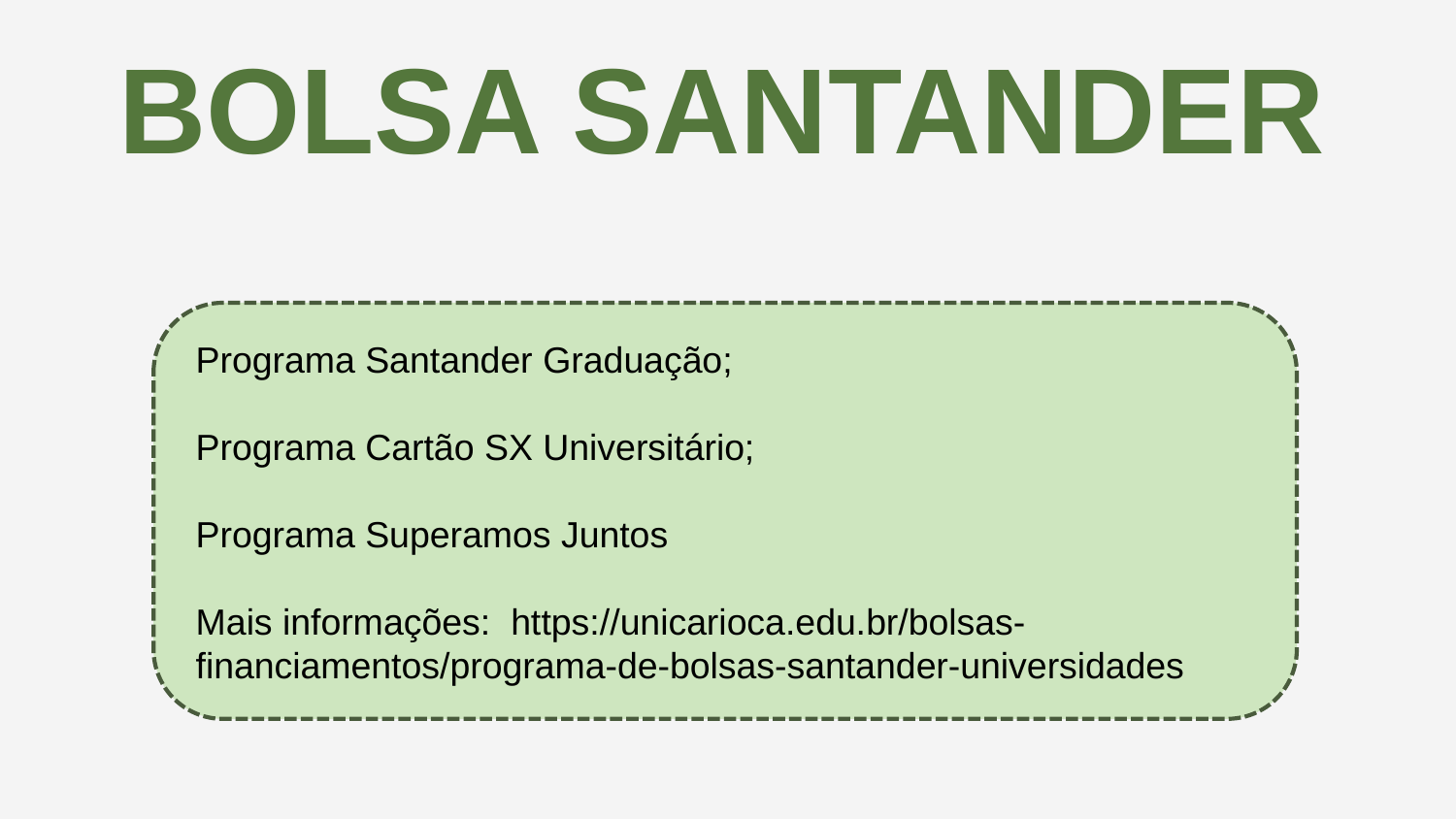

# BOLSA SANTANDER

Programa Santander Graduação;
Programa Cartão SX Universitário;
Programa Superamos Juntos
Mais informações:  https://unicarioca.edu.br/bolsas-financiamentos/programa-de-bolsas-santander-universidades